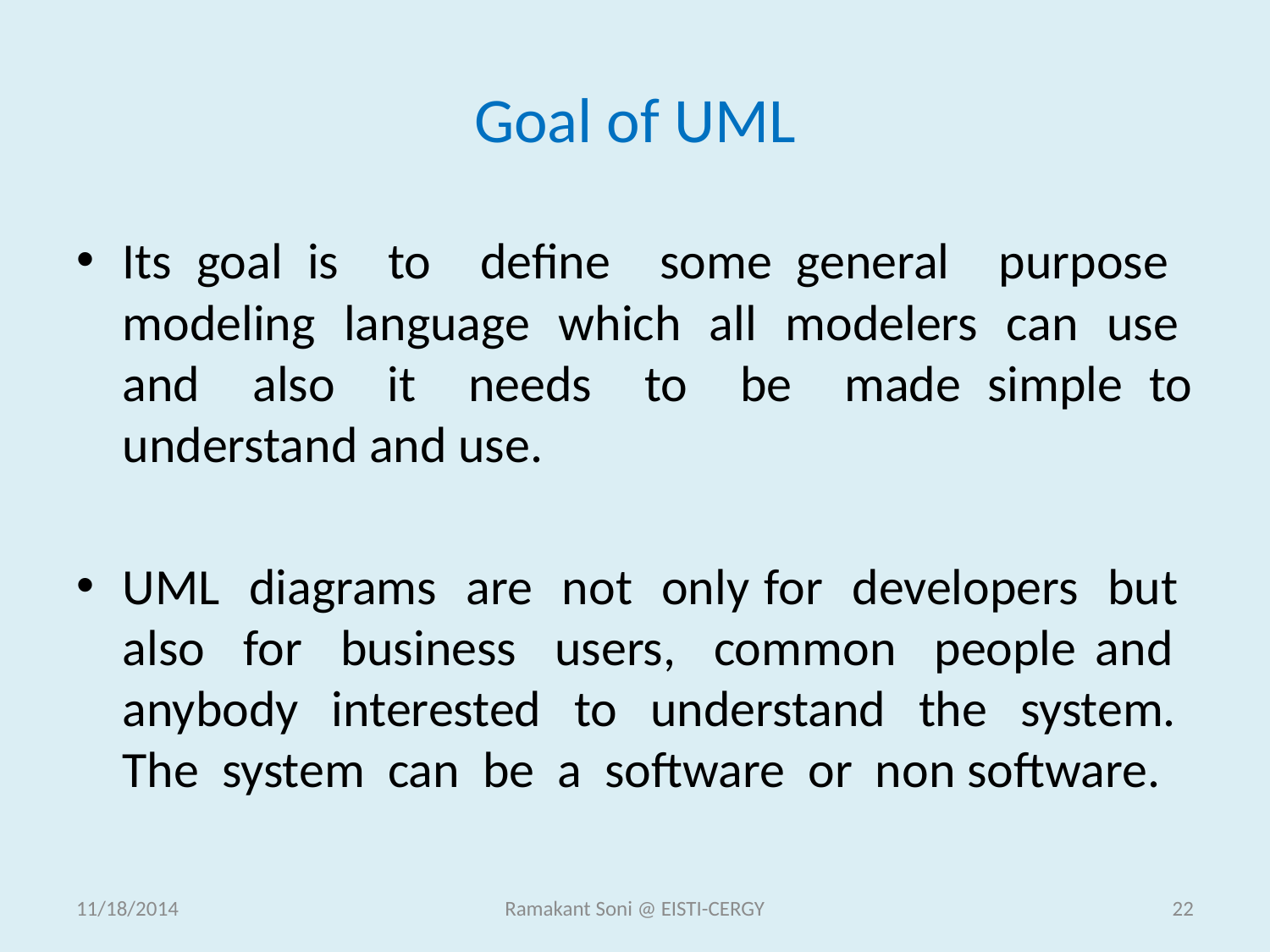

# Goal of UML
Its goal is  to  define  some general  purpose  modeling  language  which  all  modelers  can  use  and  also  it  needs  to  be  made simple to understand and use.

UML  diagrams  are  not  only for  developers  but  also  for  business  users,  common  people and  anybody  interested  to  understand  the  system.  The  system  can  be  a  software  or  non software.
11/18/2014
Ramakant Soni @ EISTI-CERGY
22